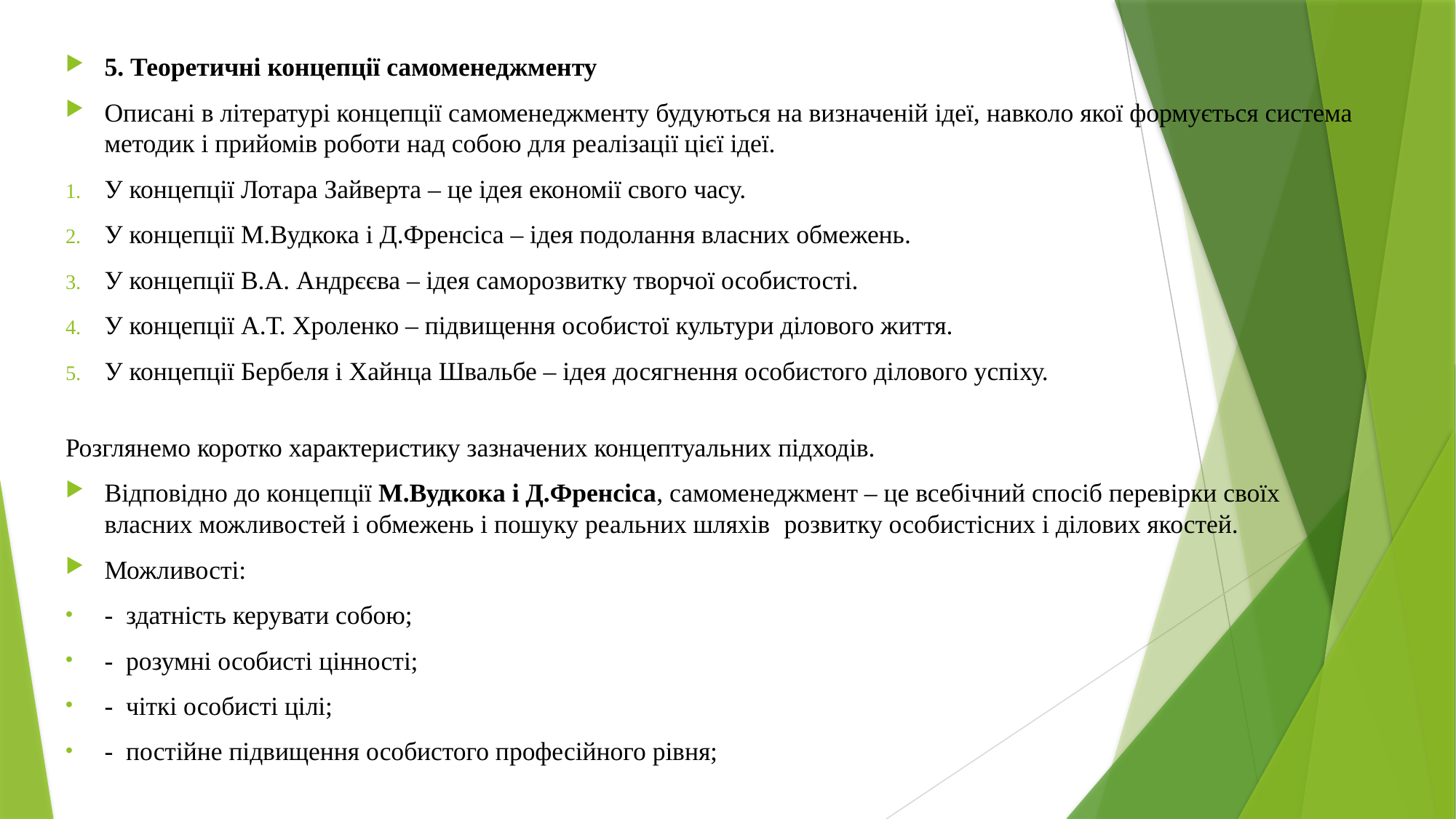

5. Теоретичні концепції самоменеджменту
Описані в літературі концепції самоменеджменту будуються на визначеній ідеї, навколо якої формується система методик і прийомів роботи над собою для реалізації цієї ідеї.
У концепції Лотара Зайверта – це ідея економії свого часу.
У концепції М.Вудкока і Д.Френсіса – ідея подолання власних обмежень.
У концепції В.А. Андрєєва – ідея саморозвитку творчої особистості.
У концепції А.Т. Хроленко – підвищення особистої культури ділового життя.
У концепції Бербеля і Хайнца Швальбе – ідея досягнення особистого ділового успіху.
Розглянемо коротко характеристику зазначених концептуальних підходів.
Відповідно до концепції М.Вудкока і Д.Френсіса, самоменеджмент – це всебічний спосіб перевірки своїх власних можливостей і обмежень і пошуку реальних шляхів  розвитку особистісних і ділових якостей.
Можливості:
-  здатність керувати собою;
-  розумні особисті цінності;
-  чіткі особисті цілі;
-  постійне підвищення особистого професійного рівня;